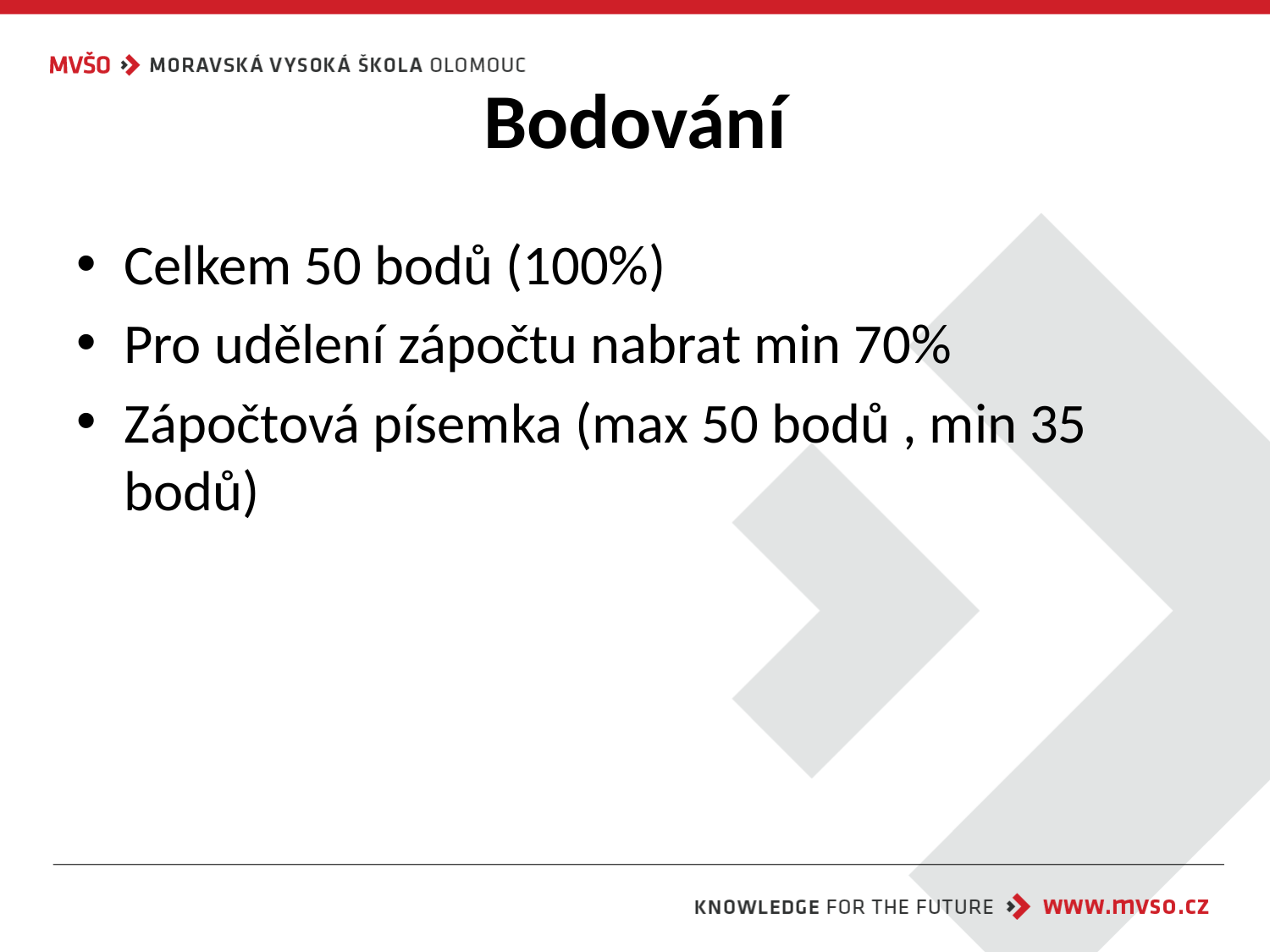

# Bodování
Celkem 50 bodů (100%)
Pro udělení zápočtu nabrat min 70%
Zápočtová písemka (max 50 bodů , min 35 bodů)